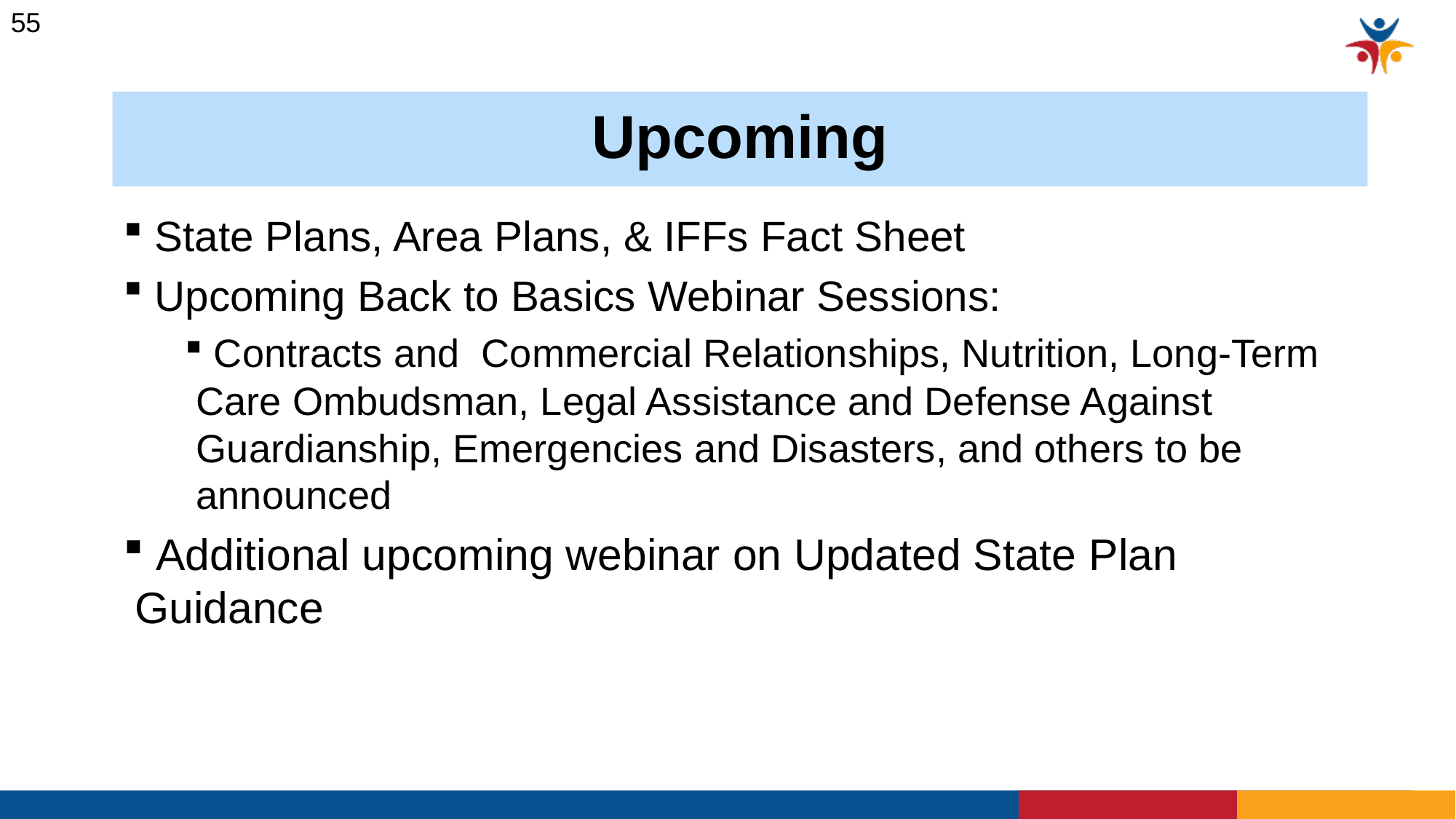

55
# Upcoming
 State Plans, Area Plans, & IFFs Fact Sheet
 Upcoming Back to Basics Webinar Sessions:
 Contracts and  Commercial Relationships, Nutrition, Long-Term Care Ombudsman, Legal Assistance and Defense Against Guardianship, Emergencies and Disasters, and others to be announced
 Additional upcoming webinar on Updated State Plan Guidance